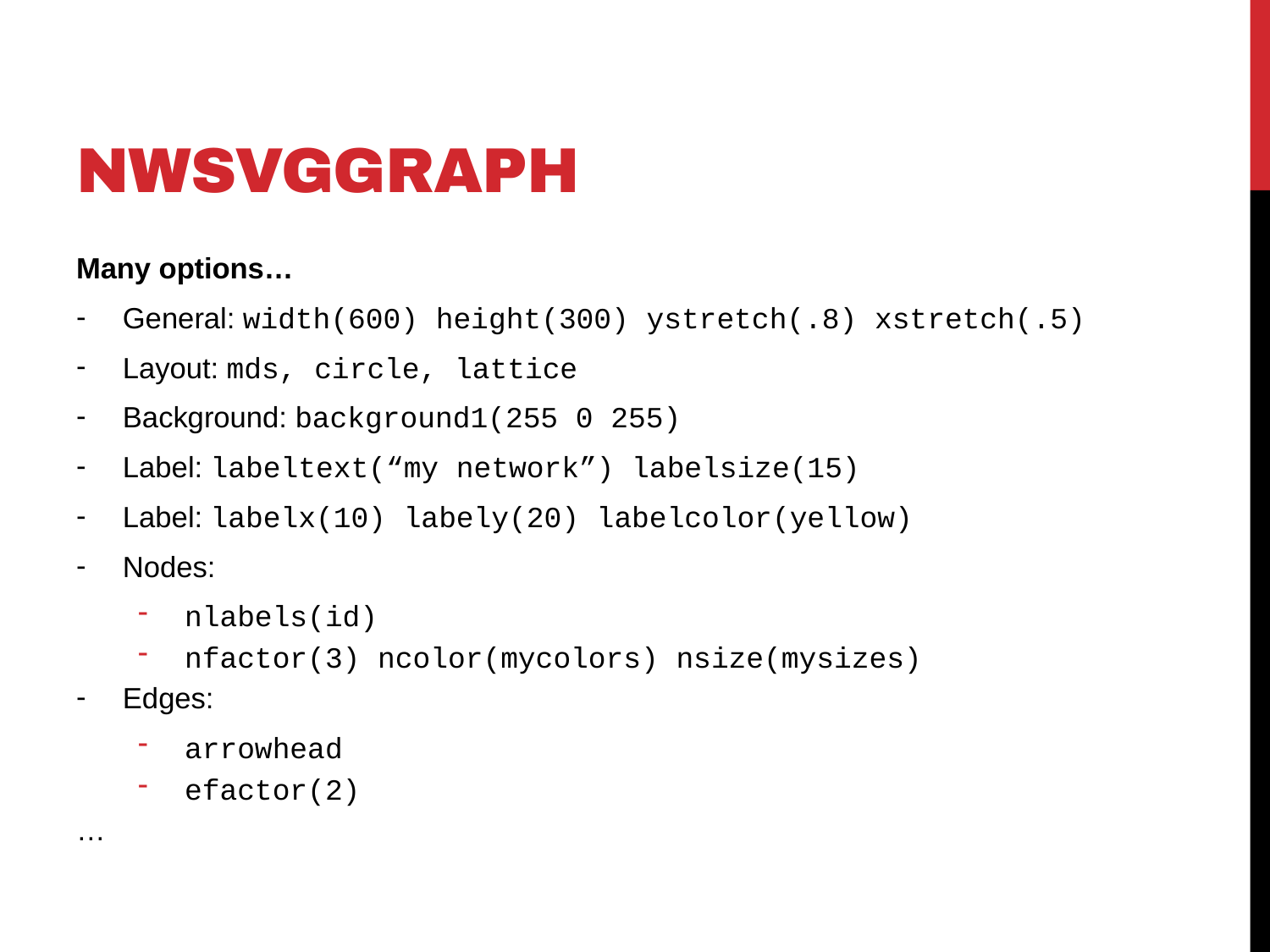

# nwsvgGraph
Many options…
General: width(600) height(300) ystretch(.8) xstretch(.5)
Layout: mds, circle, lattice
Background: background1(255 0 255)
Label: labeltext(“my network”) labelsize(15)
Label: labelx(10) labely(20) labelcolor(yellow)
Nodes:
nlabels(id)
nfactor(3) ncolor(mycolors) nsize(mysizes)
Edges:
arrowhead
efactor(2)
…